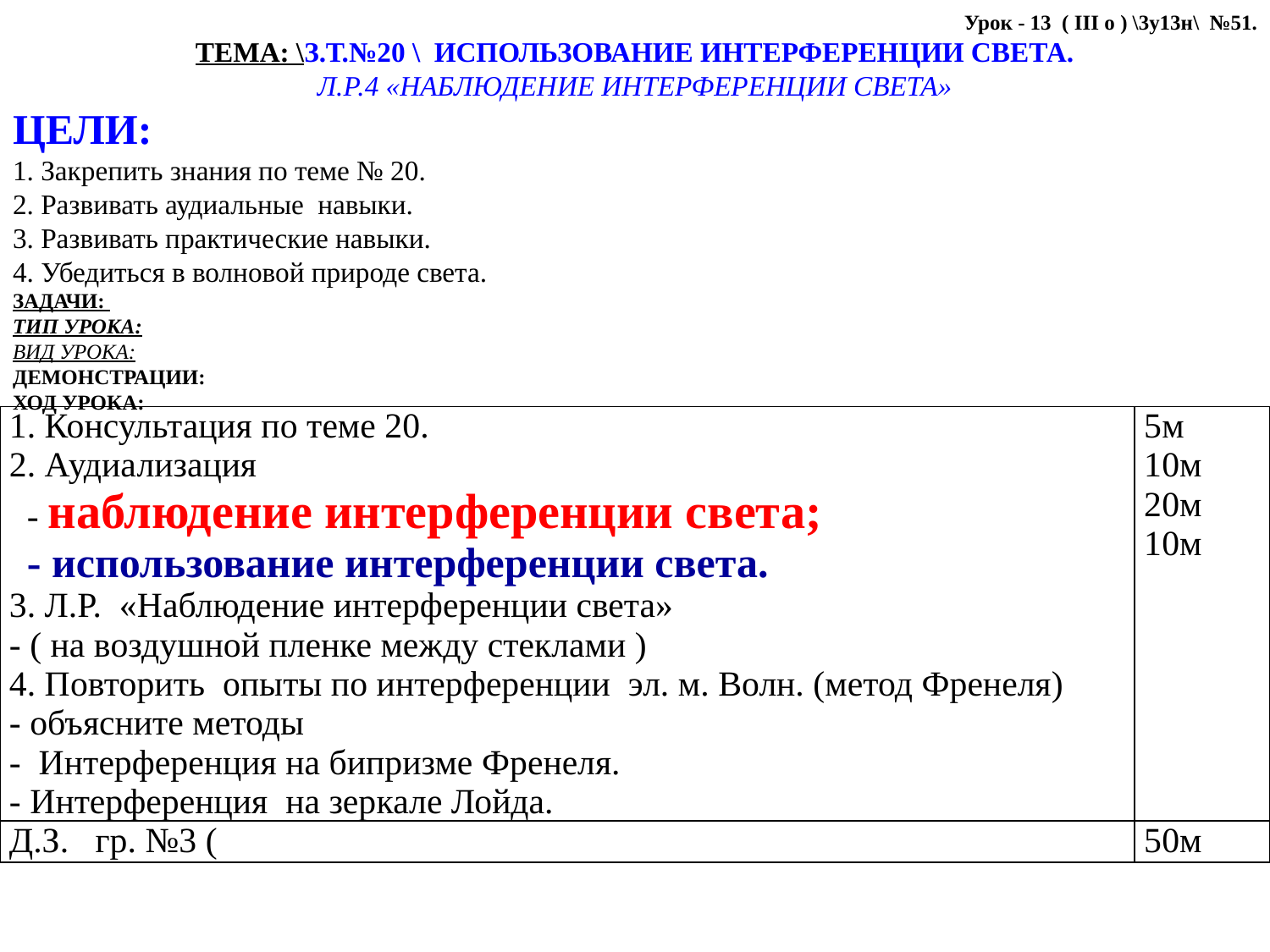

Урок - 13  ( III o ) \3у13н\  №51.
ТЕМА: \З.Т.№20 \  ИСПОЛЬЗОВАНИЕ ИНТЕРФЕРЕНЦИИ СВЕТА.
Л.Р.4 «НАБЛЮДЕНИЕ ИНТЕРФЕРЕНЦИИ СВЕТА»
ЦЕЛИ:
1. Закрепить знания по теме № 20.
2. Развивать аудиальные  навыки.
3. Развивать практические навыки.
4. Убедиться в волновой природе света.
ЗАДАЧИ:
ТИП УРОКА:
ВИД УРОКА:
ДЕМОНСТРАЦИИ:
ХОД УРОКА:
| 1. Консультация по теме 20. 2. Аудиализация - наблюдение интерференции света; - использование интерференции света. 3. Л.Р. «Наблюдение интерференции света» - ( на воздушной пленке между стеклами ) 4. Повторить опыты по интерференции эл. м. Волн. (метод Френеля) - объясните методы - Интерференция на бипризме Френеля. - Интерференция на зеркале Лойда. | 5м 10м 20м 10м |
| --- | --- |
| Д.З. гр. №3 ( | 50м |